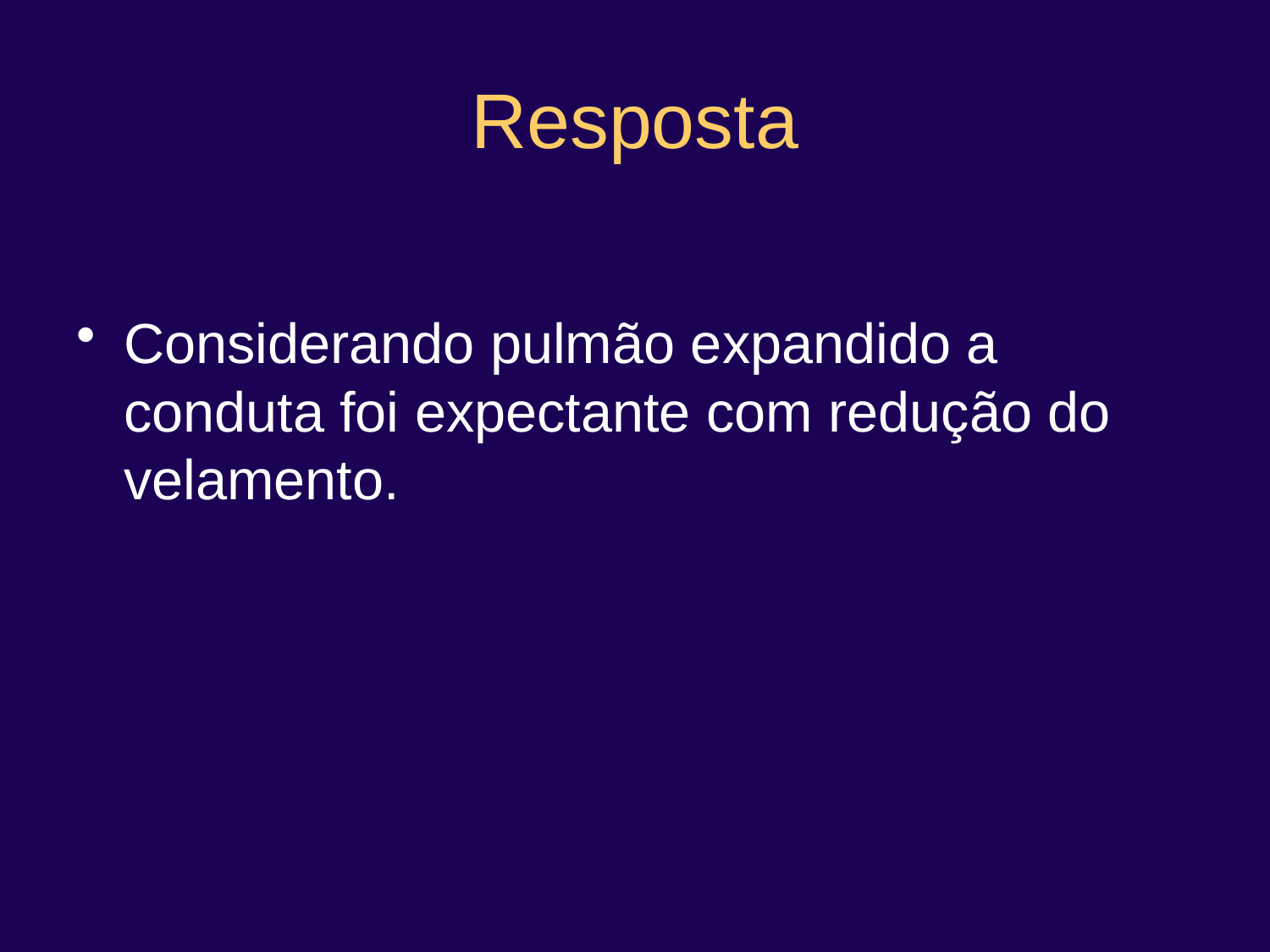

# Resposta

Considerando pulmão expandido a conduta foi expectante com redução do velamento.